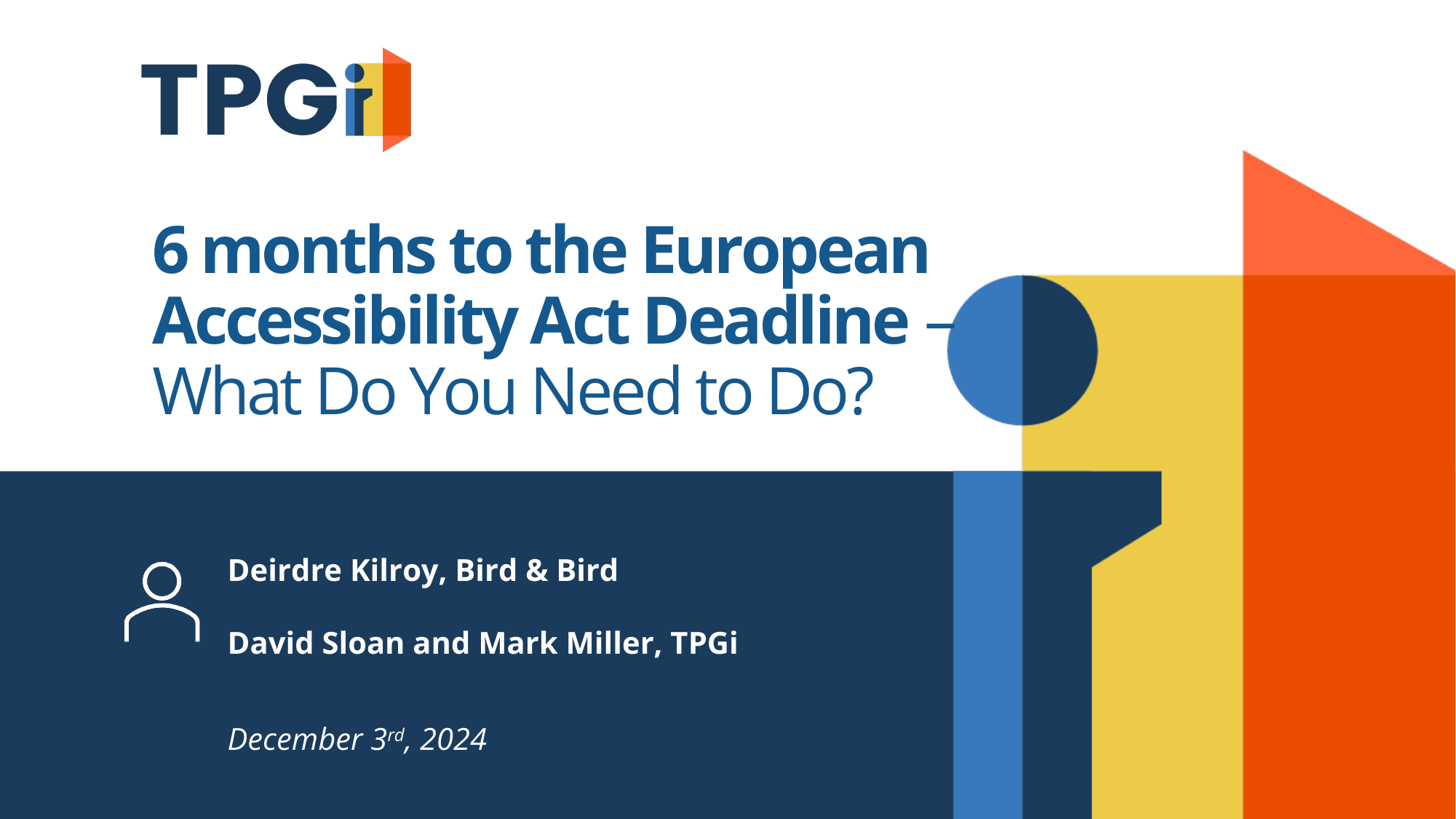

# 6 months to the European Accessibility Act Deadline – What Do You Need to Do?
Deirdre Kilroy, Bird & Bird
David Sloan and Mark Miller, TPGi
December 3rd, 2024